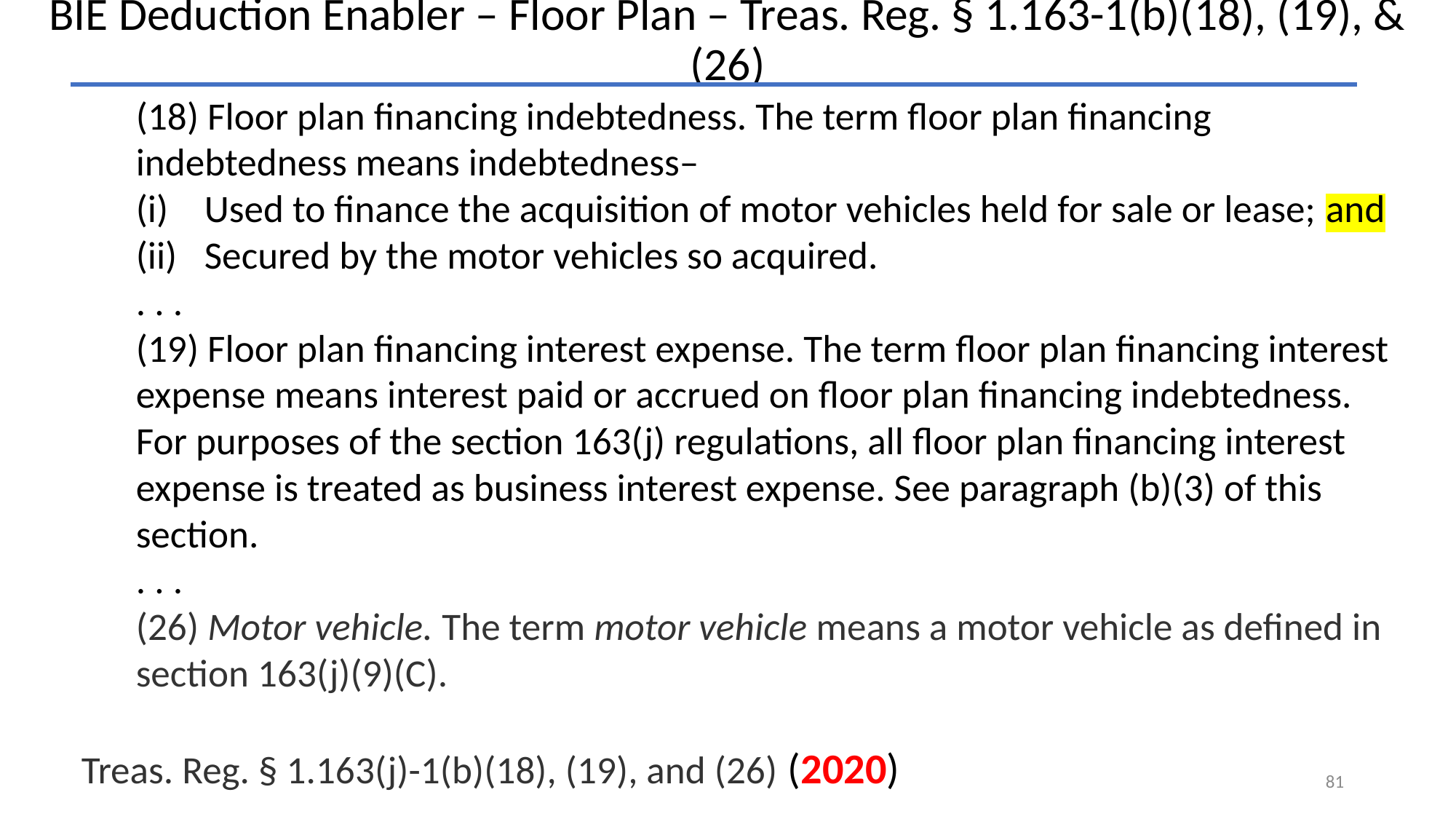

# BIE Deduction Enabler – Floor Plan – Treas. Reg. § 1.163-1(b)(18), (19), & (26)
(18) Floor plan financing indebtedness. The term floor plan financing indebtedness means indebtedness–
Used to finance the acquisition of motor vehicles held for sale or lease; and
Secured by the motor vehicles so acquired.
. . .
(19) Floor plan financing interest expense. The term floor plan financing interest expense means interest paid or accrued on floor plan financing indebtedness. For purposes of the section 163(j) regulations, all floor plan financing interest expense is treated as business interest expense. See paragraph (b)(3) of this section.
. . .
(26) Motor vehicle. The term motor vehicle means a motor vehicle as defined in section 163(j)(9)(C).

Treas. Reg. § 1.163(j)-1(b)(18), (19), and (26) (2020)
81